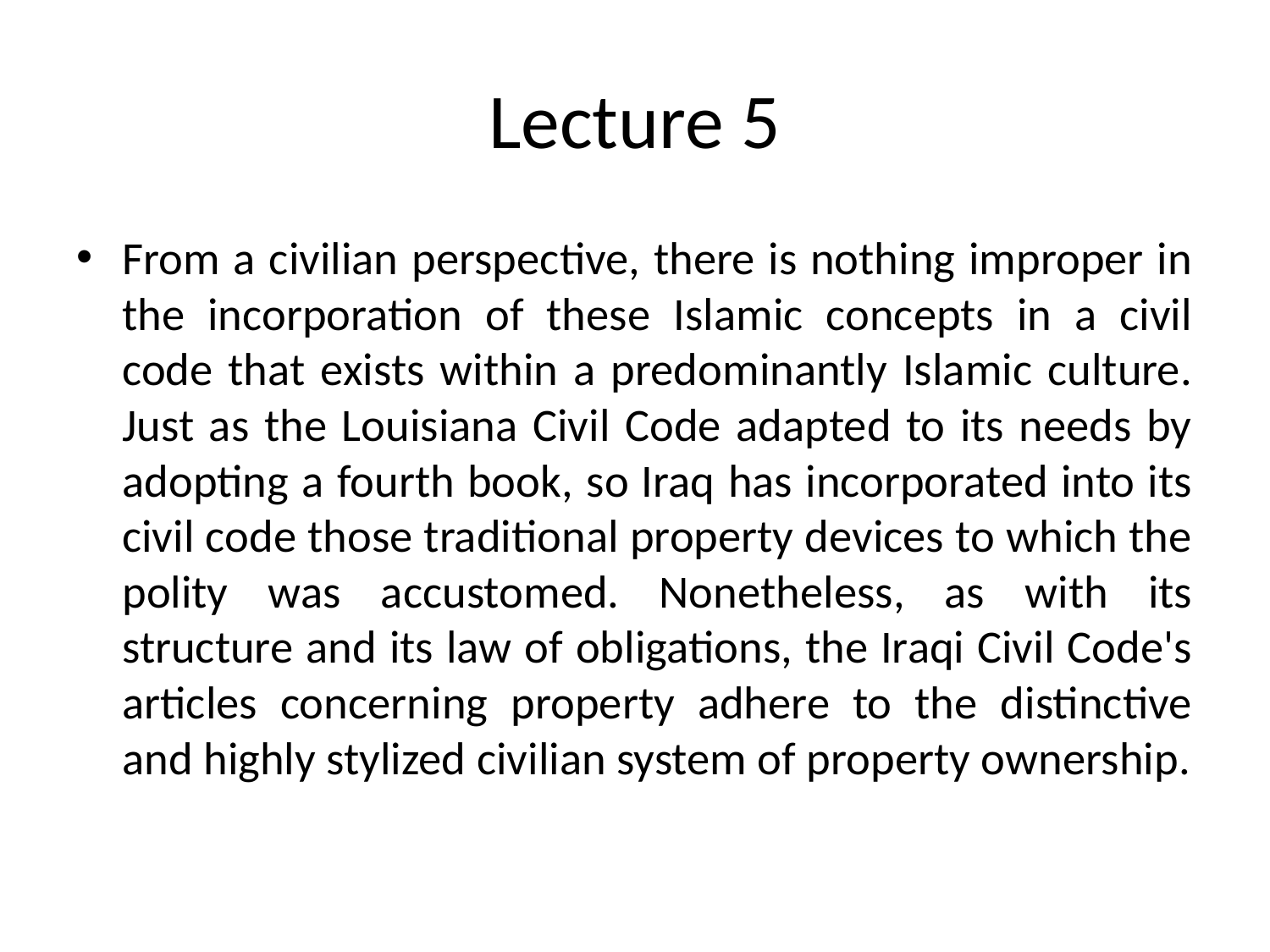

# Lecture 5
From a civilian perspective, there is nothing improper in the incorporation of these Islamic concepts in a civil code that exists within a predominantly Islamic culture. Just as the Louisiana Civil Code adapted to its needs by adopting a fourth book, so Iraq has incorporated into its civil code those traditional property devices to which the polity was accustomed. Nonetheless, as with its structure and its law of obligations, the Iraqi Civil Code's articles concerning property adhere to the distinctive and highly stylized civilian system of property ownership.